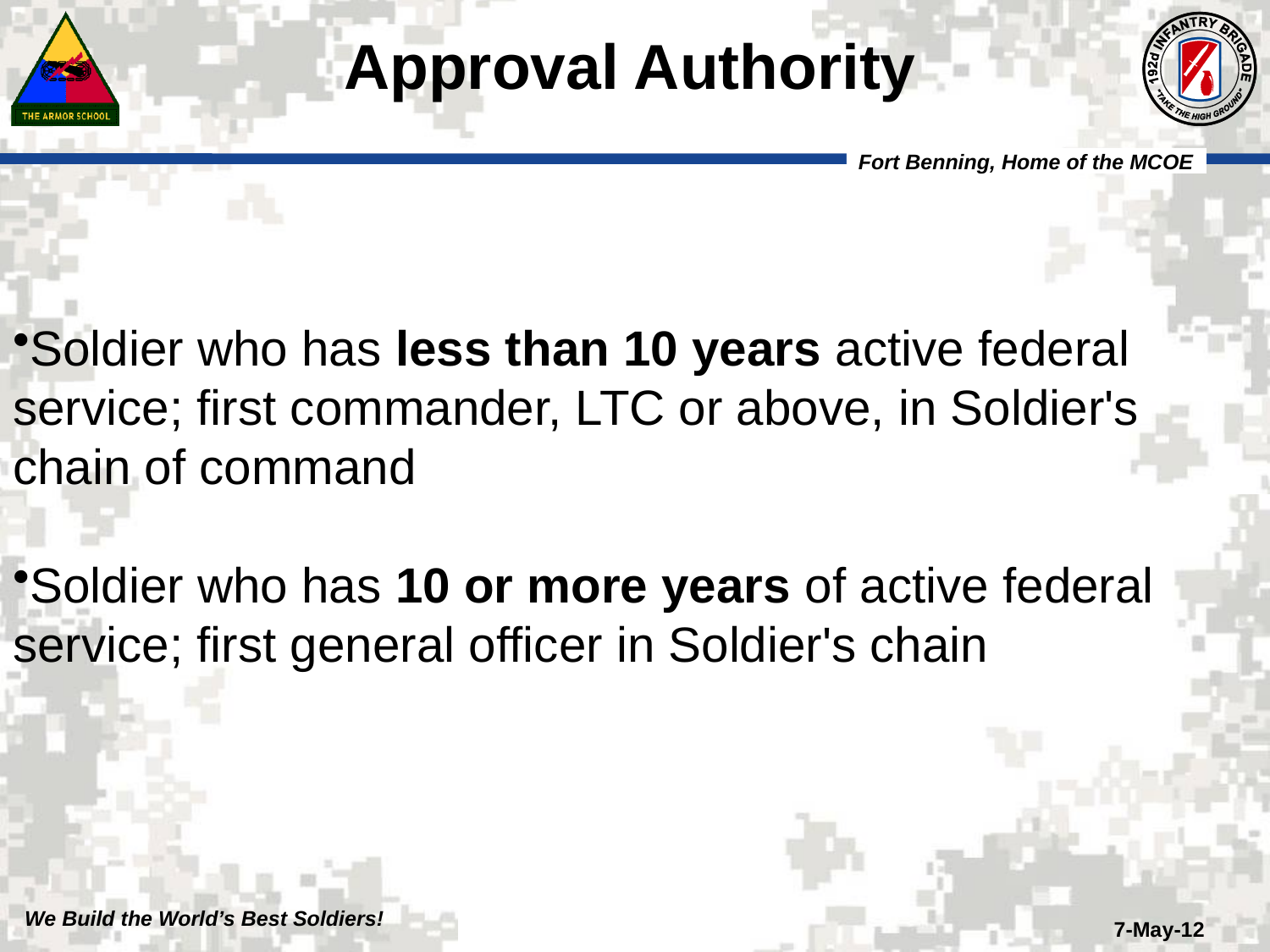

# Approval Authority
Soldier who has less than 10 years active federal service; first commander, LTC or above, in Soldier's chain of command

Soldier who has 10 or more years of active federal service; first general officer in Soldier's chain